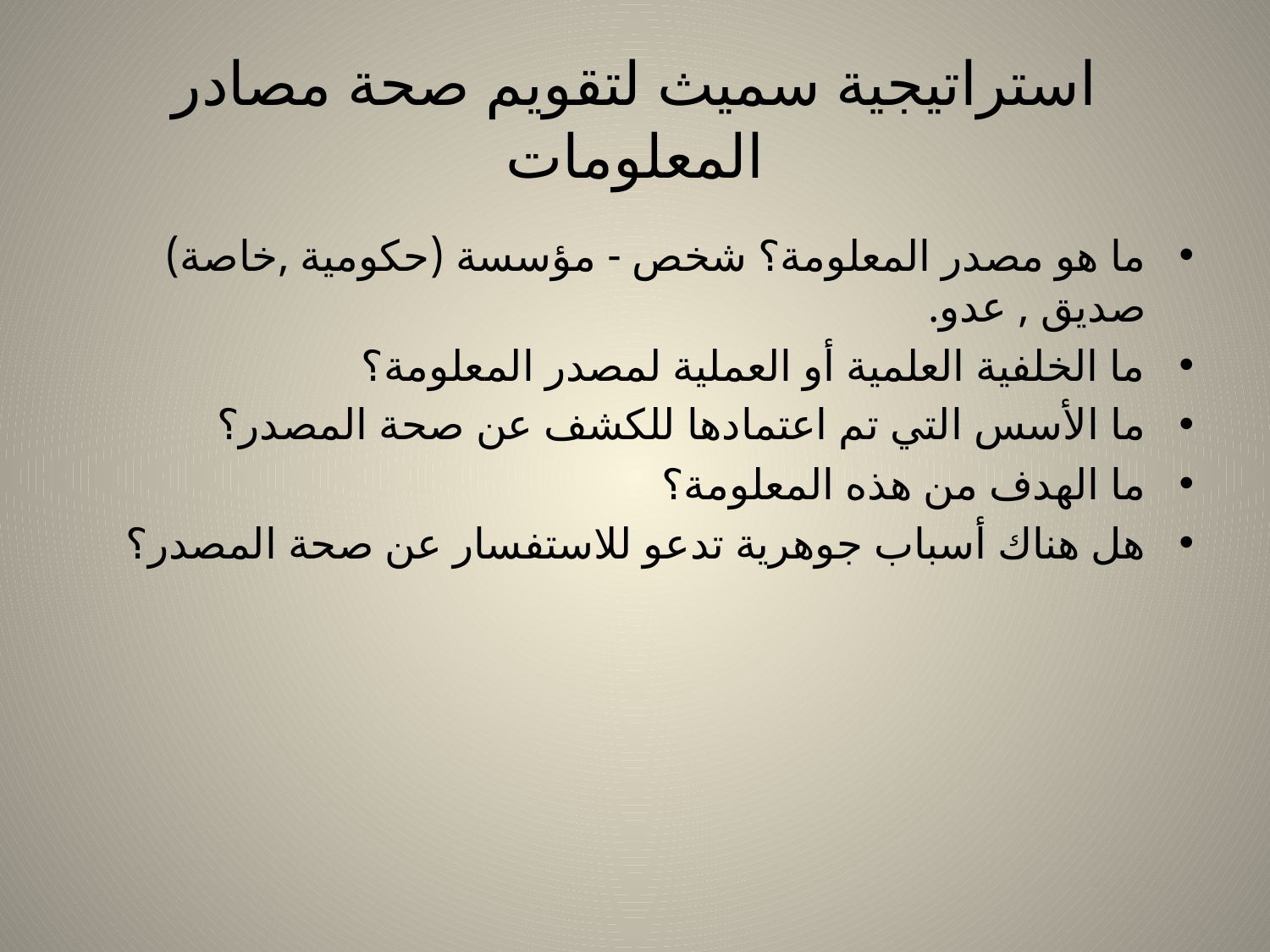

# استراتيجية سميث لتقويم صحة مصادر المعلومات
ما هو مصدر المعلومة؟ شخص - مؤسسة (حكومية ,خاصة) صديق , عدو.
ما الخلفية العلمية أو العملية لمصدر المعلومة؟
ما الأسس التي تم اعتمادها للكشف عن صحة المصدر؟
ما الهدف من هذه المعلومة؟
هل هناك أسباب جوهرية تدعو للاستفسار عن صحة المصدر؟